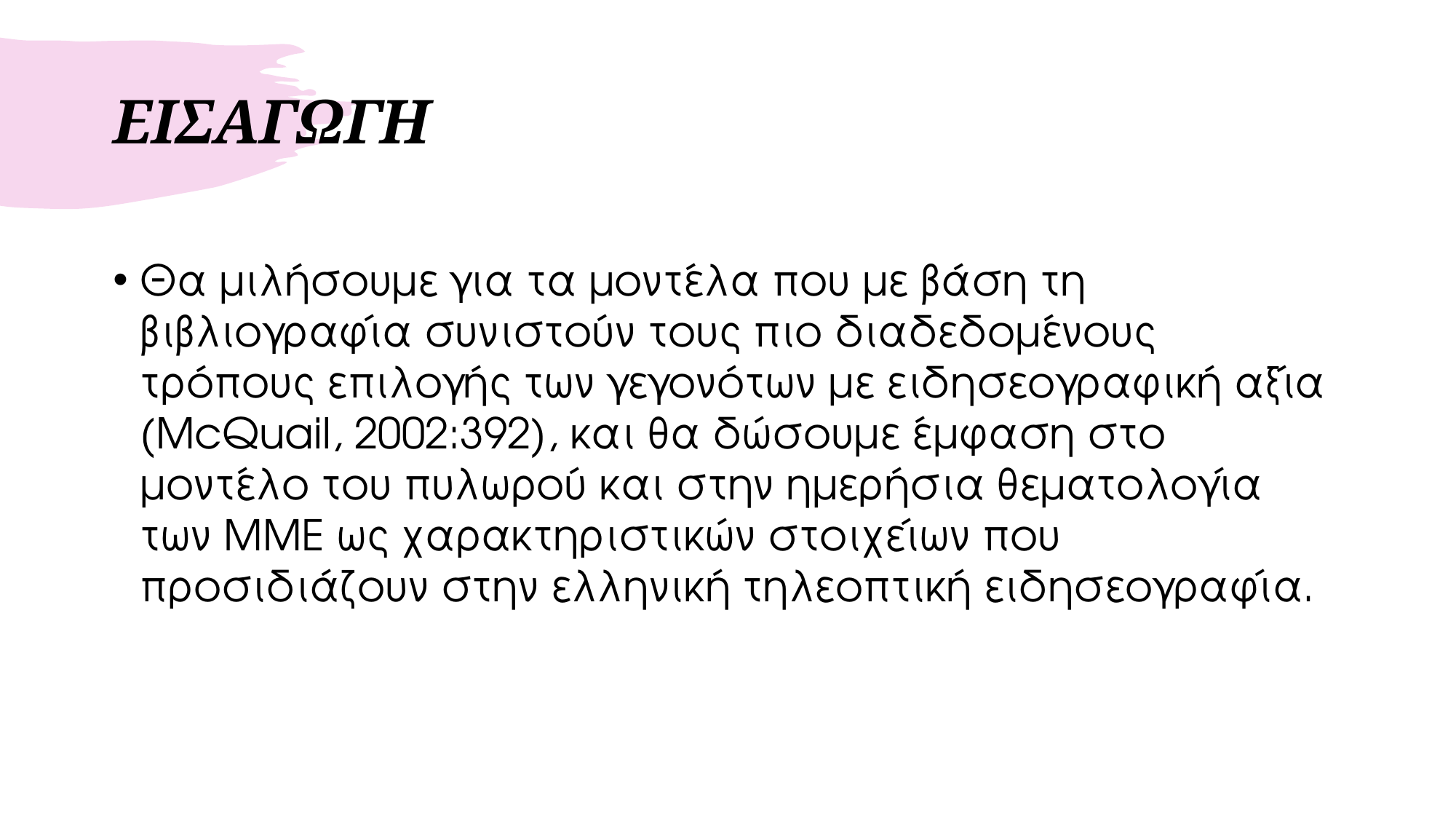

# ΕΙΣΑΓΩΓΗ
Θα μιλήσουμε για τα μοντέλα που με βάση τη βιβλιογραφία συνιστούν τους πιο διαδεδομένους τρόπους επιλογής των γεγονότων με ειδησεογραφική αξία (McQuail, 2002:392), και θα δώσουμε έμφαση στο μοντέλο του πυλωρού και στην ημερήσια θεματολογία των ΜΜΕ ως χαρακτηριστικών στοιχείων που προσιδιάζουν στην ελληνική τηλεοπτική ειδησεογραφία.